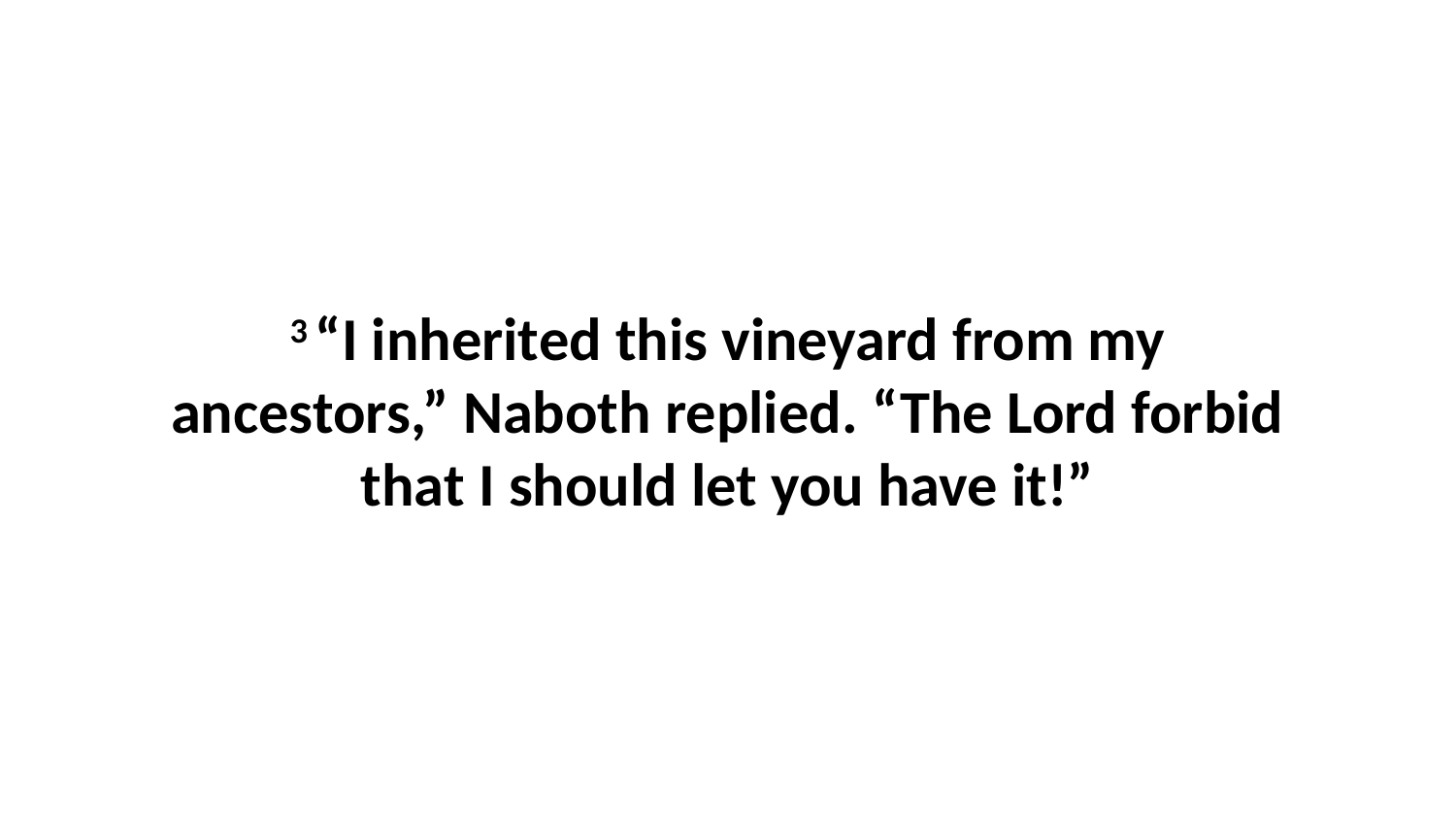

3 “I inherited this vineyard from my ancestors,” Naboth replied. “The Lord forbid that I should let you have it!”